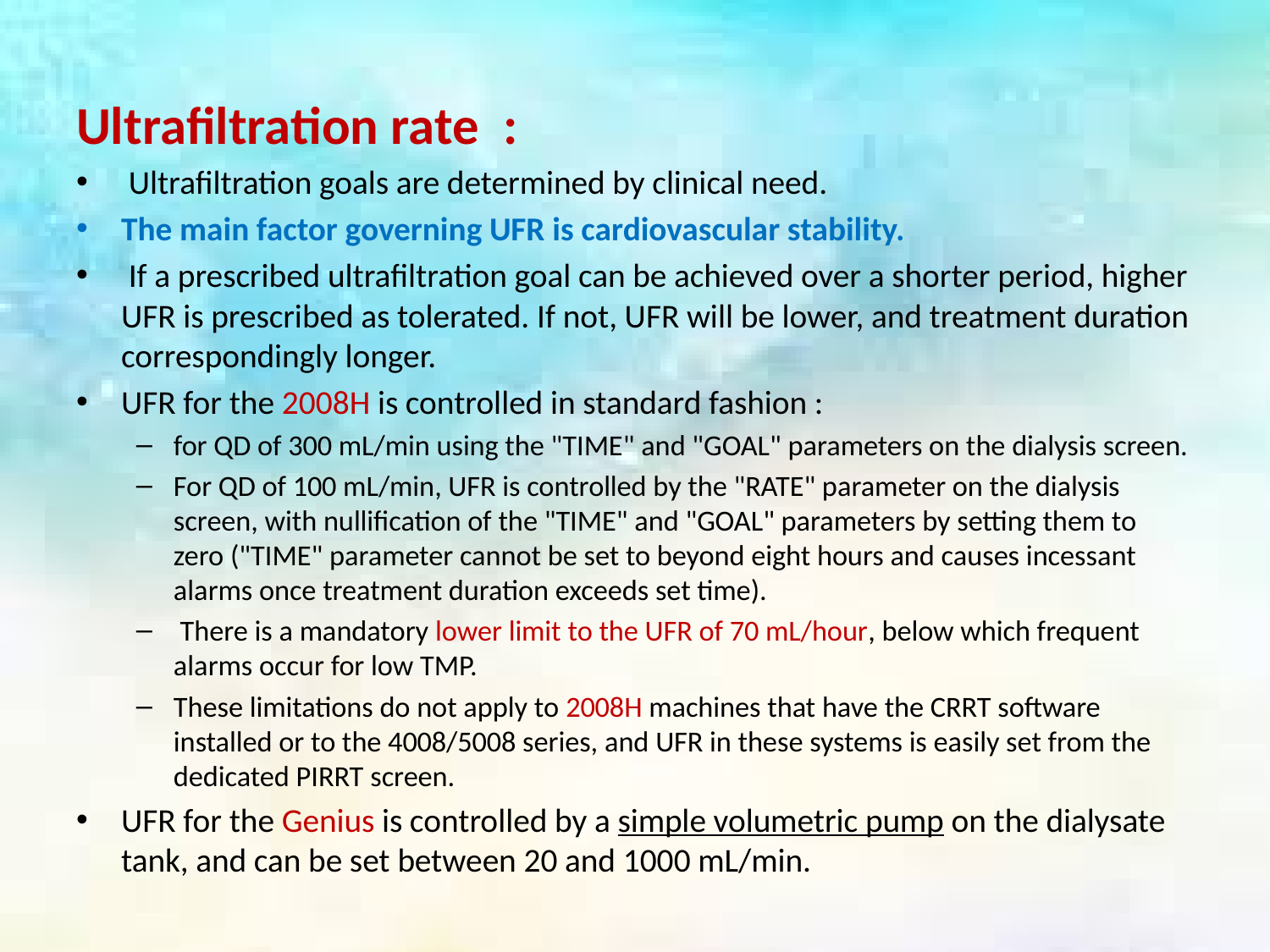

Ultrafiltration rate  :
 Ultrafiltration goals are determined by clinical need.
The main factor governing UFR is cardiovascular stability.
 If a prescribed ultrafiltration goal can be achieved over a shorter period, higher UFR is prescribed as tolerated. If not, UFR will be lower, and treatment duration correspondingly longer.
UFR for the 2008H is controlled in standard fashion :
for QD of 300 mL/min using the "TIME" and "GOAL" parameters on the dialysis screen.
For QD of 100 mL/min, UFR is controlled by the "RATE" parameter on the dialysis screen, with nullification of the "TIME" and "GOAL" parameters by setting them to zero ("TIME" parameter cannot be set to beyond eight hours and causes incessant alarms once treatment duration exceeds set time).
 There is a mandatory lower limit to the UFR of 70 mL/hour, below which frequent alarms occur for low TMP.
These limitations do not apply to 2008H machines that have the CRRT software installed or to the 4008/5008 series, and UFR in these systems is easily set from the dedicated PIRRT screen.
UFR for the Genius is controlled by a simple volumetric pump on the dialysate tank, and can be set between 20 and 1000 mL/min.